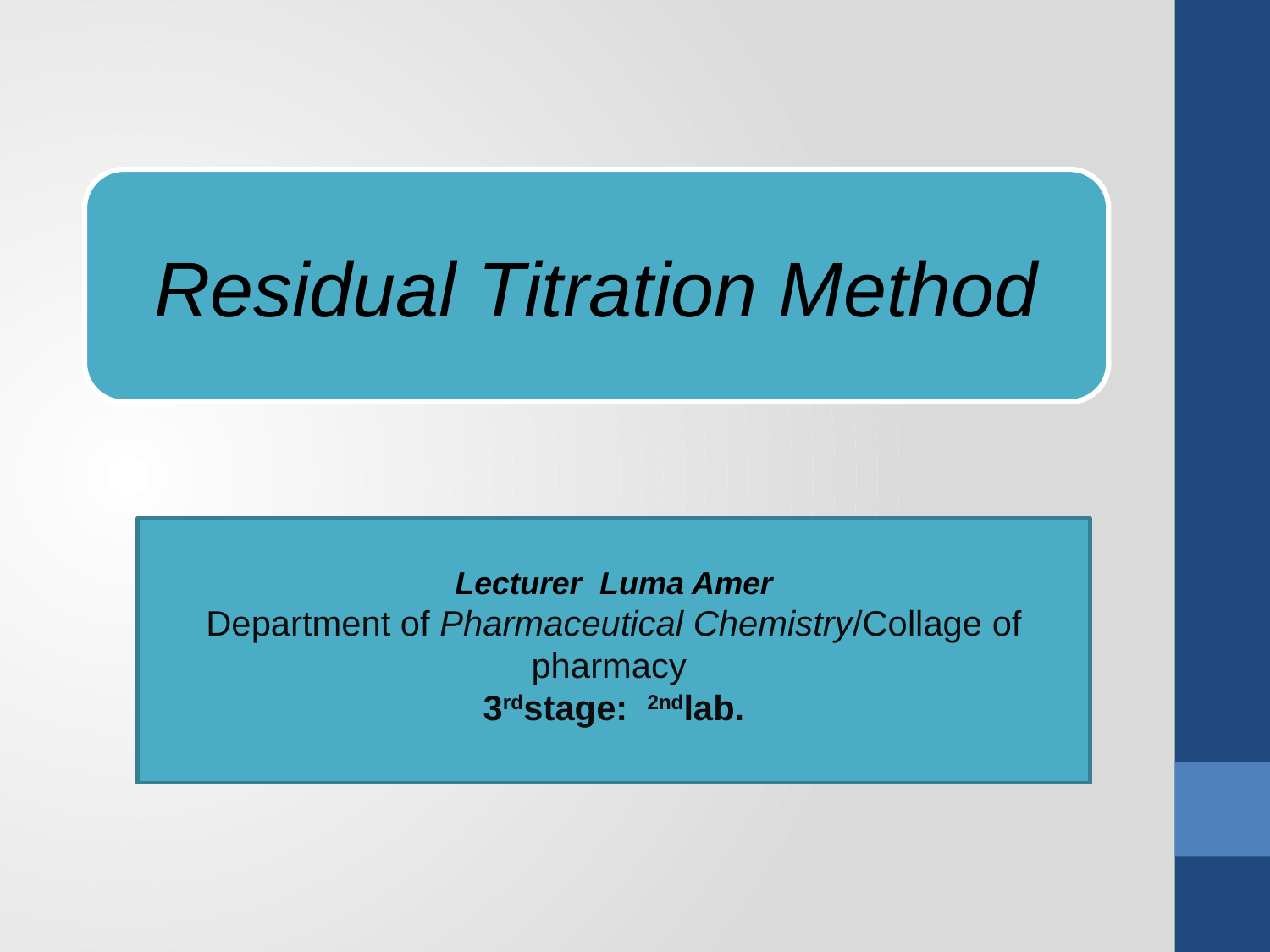

Residual Titration Method

Lecturer  Luma Amer
Department of Pharmaceutical Chemistry/Collage of pharmacy
3rdstage:  2ndlab.